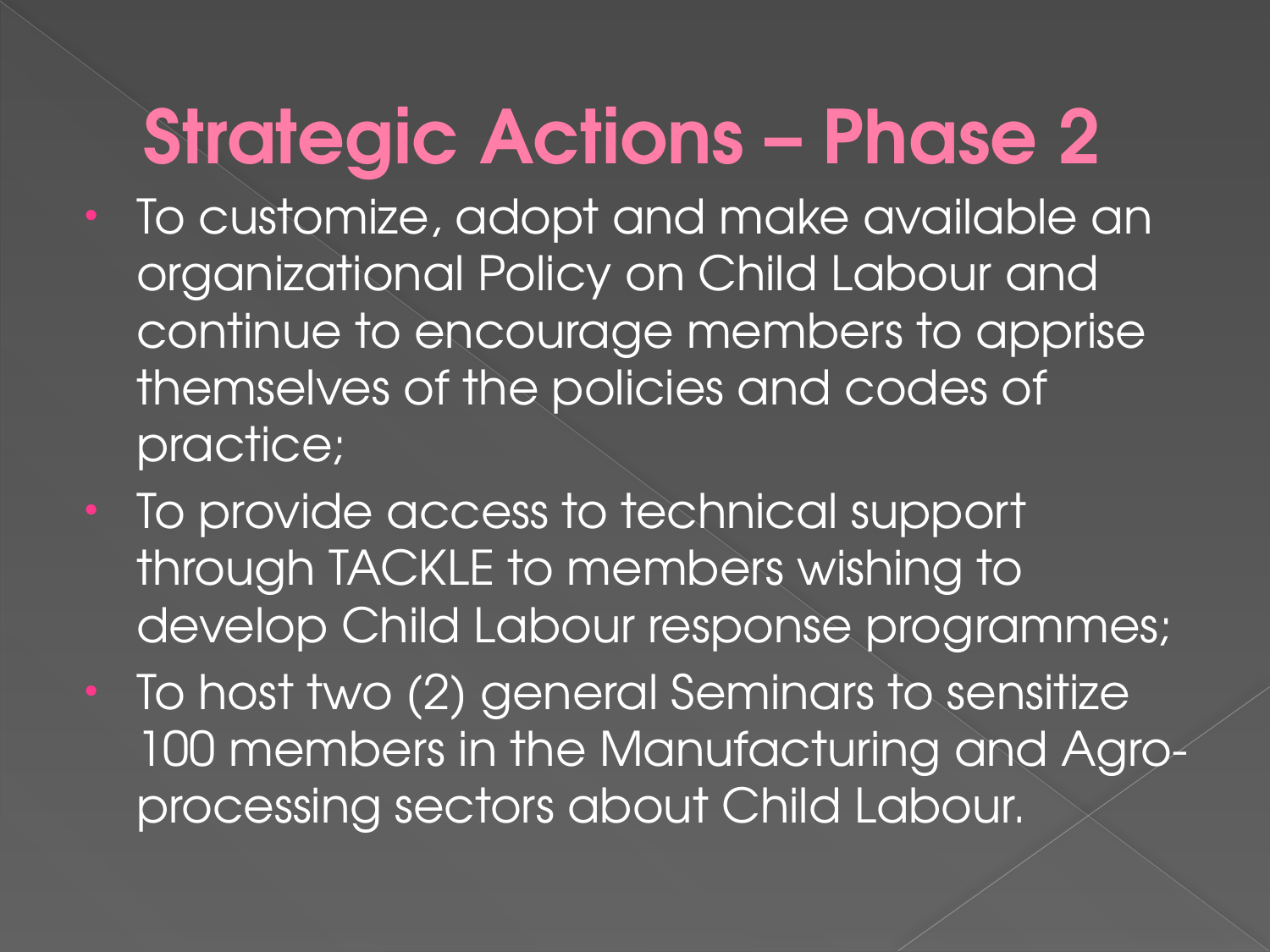

# Strategic Actions – Phase 2
To customize, adopt and make available an organizational Policy on Child Labour and continue to encourage members to apprise themselves of the policies and codes of practice;
To provide access to technical support through TACKLE to members wishing to develop Child Labour response programmes;
To host two (2) general Seminars to sensitize 100 members in the Manufacturing and Agro-processing sectors about Child Labour.